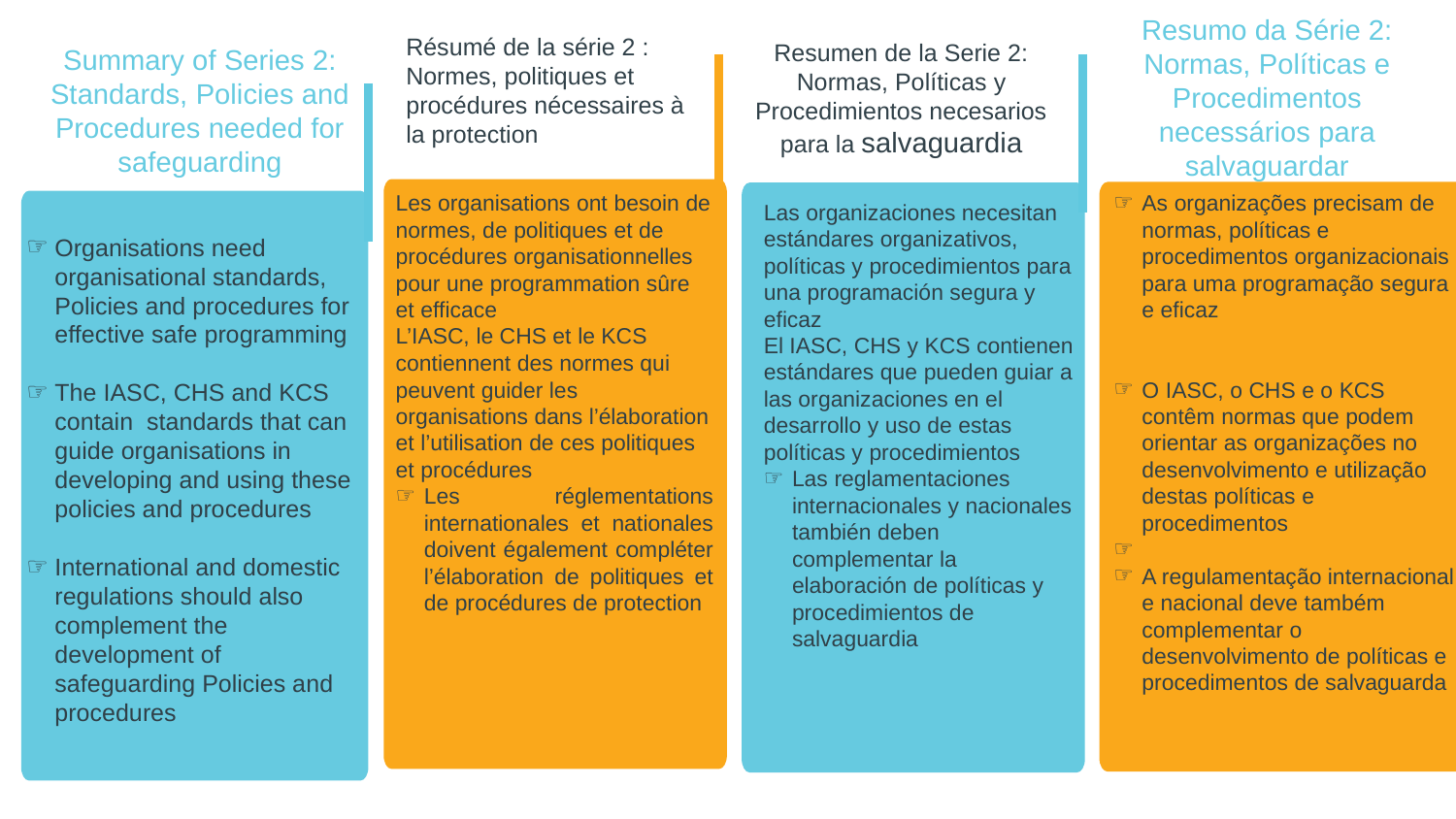

Résumé de la série 2 : Normes, politiques et procédures nécessaires à la protection
Resumo da Série 2: Normas, Políticas e Procedimentos necessários para salvaguardar
Resumen de la Serie 2: Normas, Políticas y Procedimientos necesarios para la salvaguardia
# Summary of Series 2: Standards, Policies and Procedures needed for safeguarding

Les organisations ont besoin de normes, de politiques et de procédures organisationnelles pour une programmation sûre et efficace
L’IASC, le CHS et le KCS contiennent des normes qui peuvent guider les organisations dans l’élaboration et l’utilisation de ces politiques et procédures
Les réglementations internationales et nationales doivent également compléter l’élaboration de politiques et de procédures de protection
As organizações precisam de normas, políticas e procedimentos organizacionais para uma programação segura e eficaz

O IASC, o CHS e o KCS contêm normas que podem orientar as organizações no desenvolvimento e utilização destas políticas e procedimentos

A regulamentação internacional e nacional deve também complementar o desenvolvimento de políticas e procedimentos de salvaguarda

Organisations need organisational standards, Policies and procedures for effective safe programming

The IASC, CHS and KCS contain  standards that can guide organisations in developing and using these policies and procedures

International and domestic regulations should also complement the development of safeguarding Policies and procedures
Las organizaciones necesitan estándares organizativos, políticas y procedimientos para una programación segura y eficaz
El IASC, CHS y KCS contienen estándares que pueden guiar a las organizaciones en el desarrollo y uso de estas políticas y procedimientos
Las reglamentaciones internacionales y nacionales también deben complementar la elaboración de políticas y procedimientos de salvaguardia